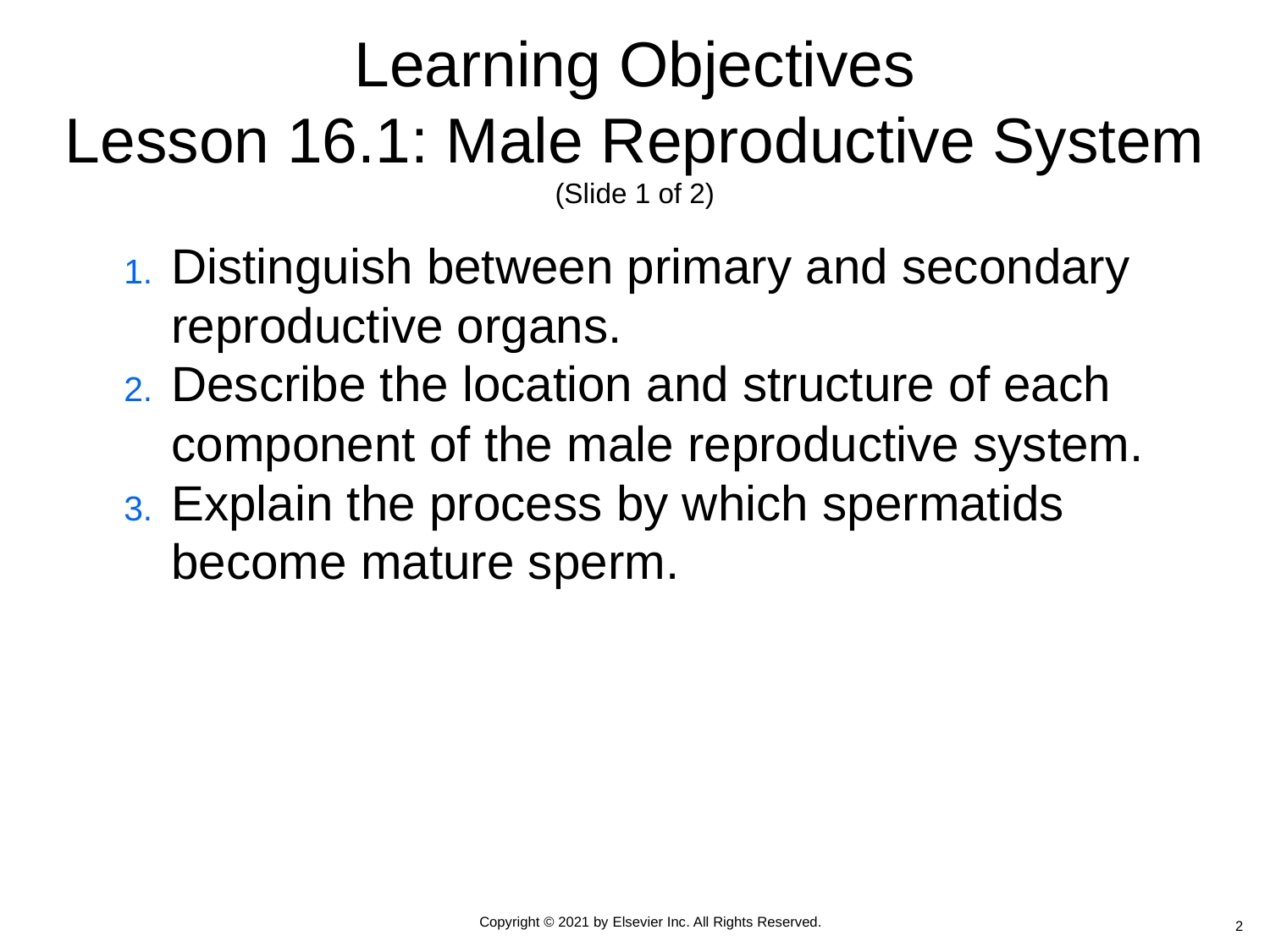

# Learning Objectives Lesson 16.1: Male Reproductive System (Slide 1 of 2)
Distinguish between primary and secondary reproductive organs.
Describe the location and structure of each component of the male reproductive system.
Explain the process by which spermatids become mature sperm.
2